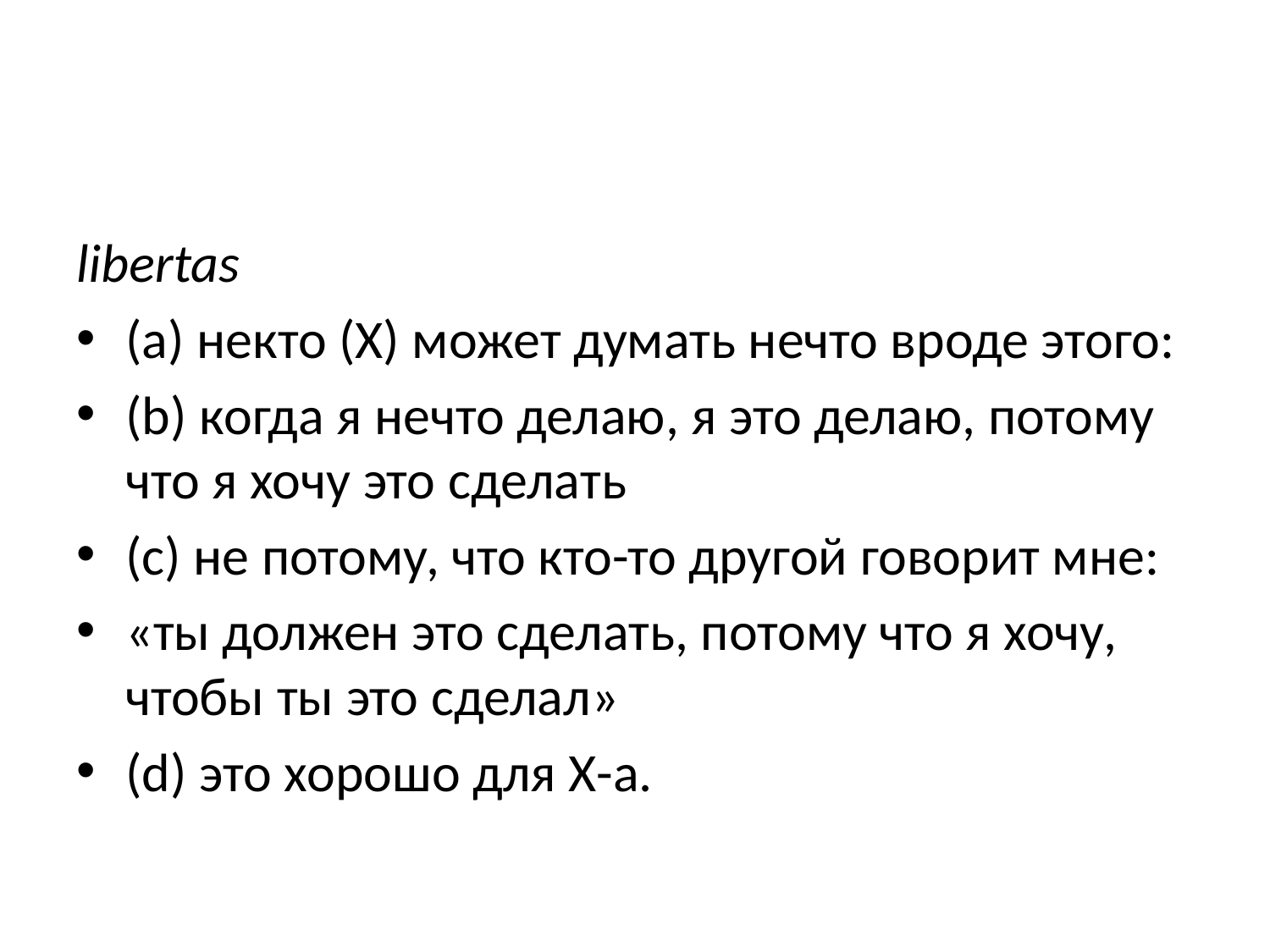

libertas
(a) некто (X) может думать нечто вроде этого:
(b) когда я нечто делаю, я это делаю, потому что я хочу это сделать
(c) не потому, что кто-то другой говорит мне:
«ты должен это сделать, потому что я хочу, чтобы ты это сделал»
(d) это хорошо для Х-а.